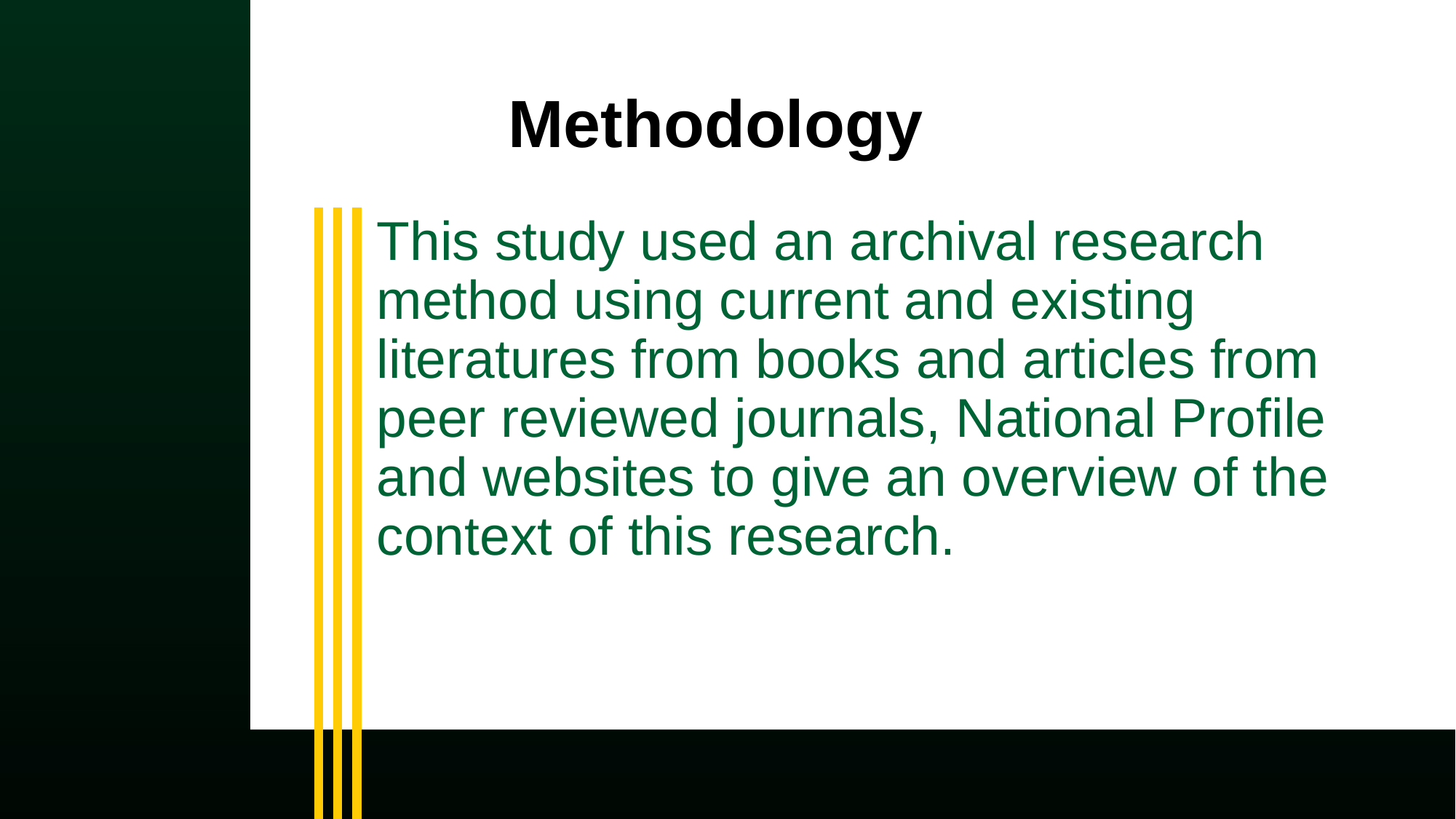

Methodology
This study used an archival research method using current and existing literatures from books and articles from peer reviewed journals, National Profile and websites to give an overview of the context of this research.